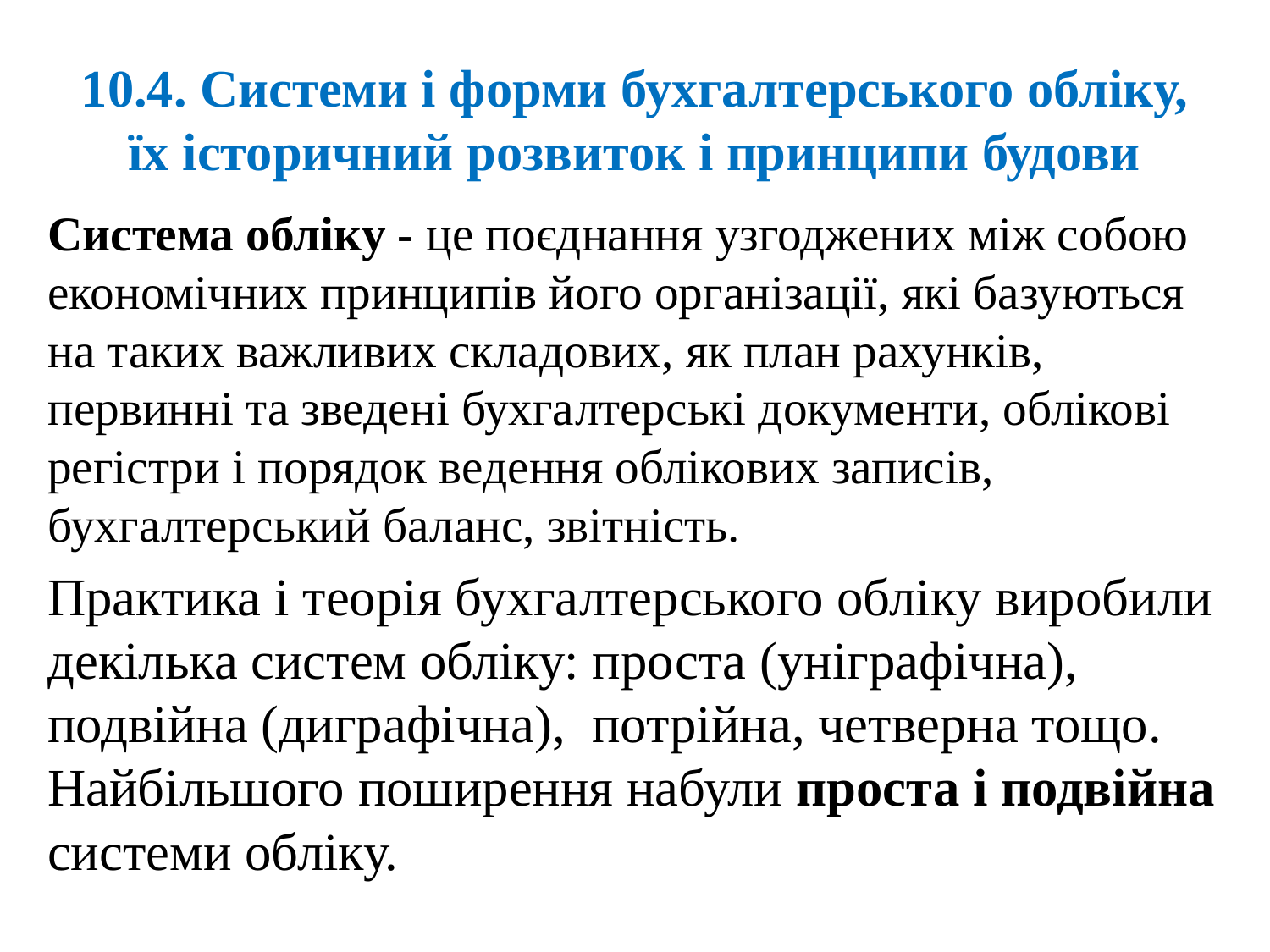

# 10.4. Системи і форми бухгалтерського обліку, їх історичний розвиток і принципи будови
Система обліку - це поєднання узгоджених між собою економічних принципів його організації, які базуються на таких важливих складових, як план рахунків, первинні та зведені бухгалтерські документи, облікові регістри і порядок ведення облікових записів, бухгалтерський баланс, звітність.
Практика і теорія бухгалтерського обліку виробили декілька систем обліку: проста (уніграфічна), подвійна (диграфічна),  потрійна, четверна тощо. Найбільшого поширення набули проста і подвійна системи обліку.